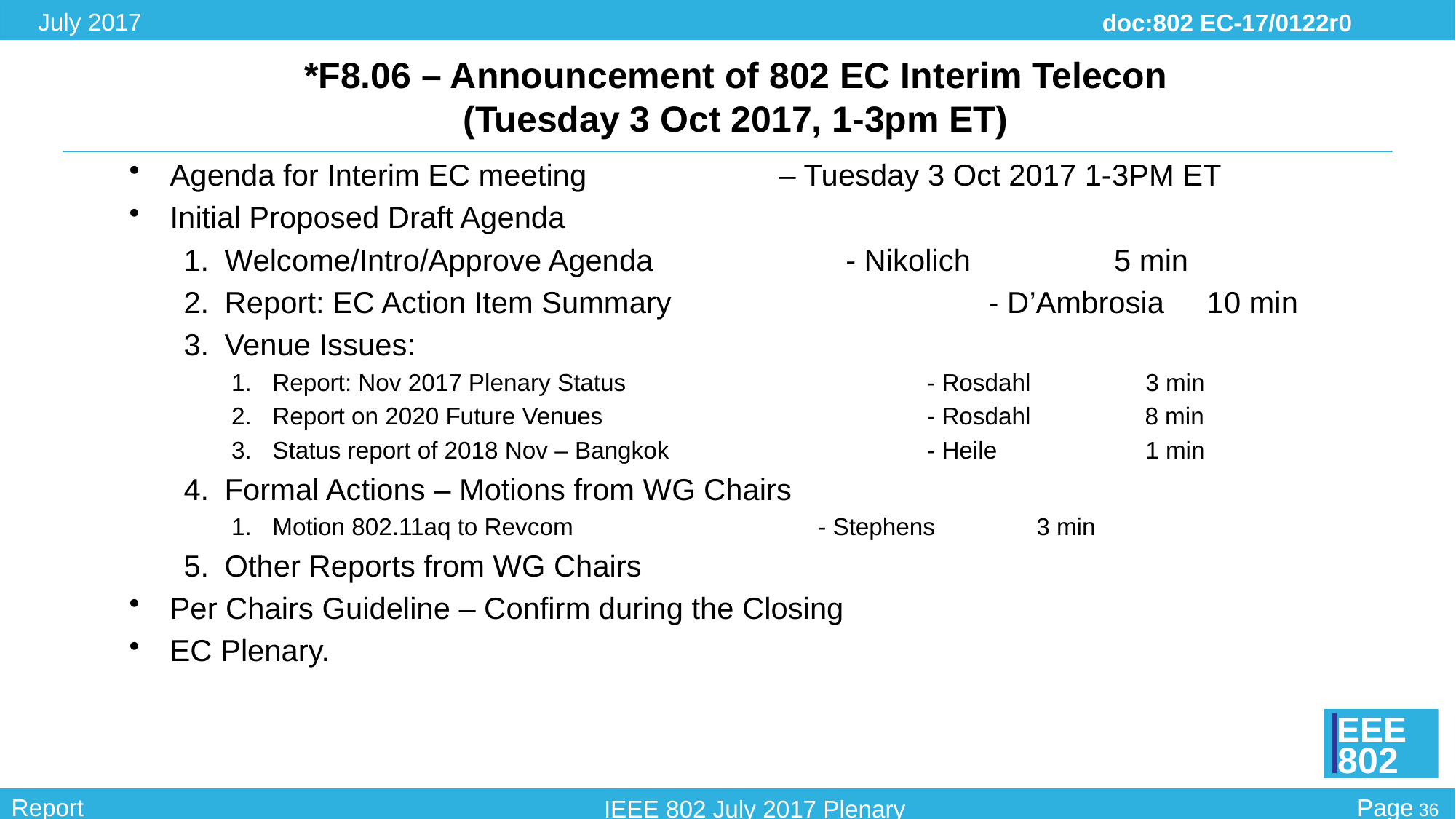

# *F8.06 – Announcement of 802 EC Interim Telecon (Tuesday 3 Oct 2017, 1-3pm ET)
Agenda for Interim EC meeting                       – Tuesday 3 Oct 2017 1-3PM ET
Initial Proposed Draft Agenda
Welcome/Intro/Approve Agenda 	         - Nikolich 	               5 min
Report: EC Action Item Summary			- D’Ambrosia	10 min
Venue Issues:
Report: Nov 2017 Plenary Status			- Rosdahl   	3 min
Report on 2020 Future Venues			- Rosdahl                 8 min
Status report of 2018 Nov – Bangkok			- Heile		1 min
Formal Actions – Motions from WG Chairs
Motion 802.11aq to Revcom			- Stephens	3 min
Other Reports from WG Chairs
Per Chairs Guideline – Confirm during the Closing
EC Plenary.